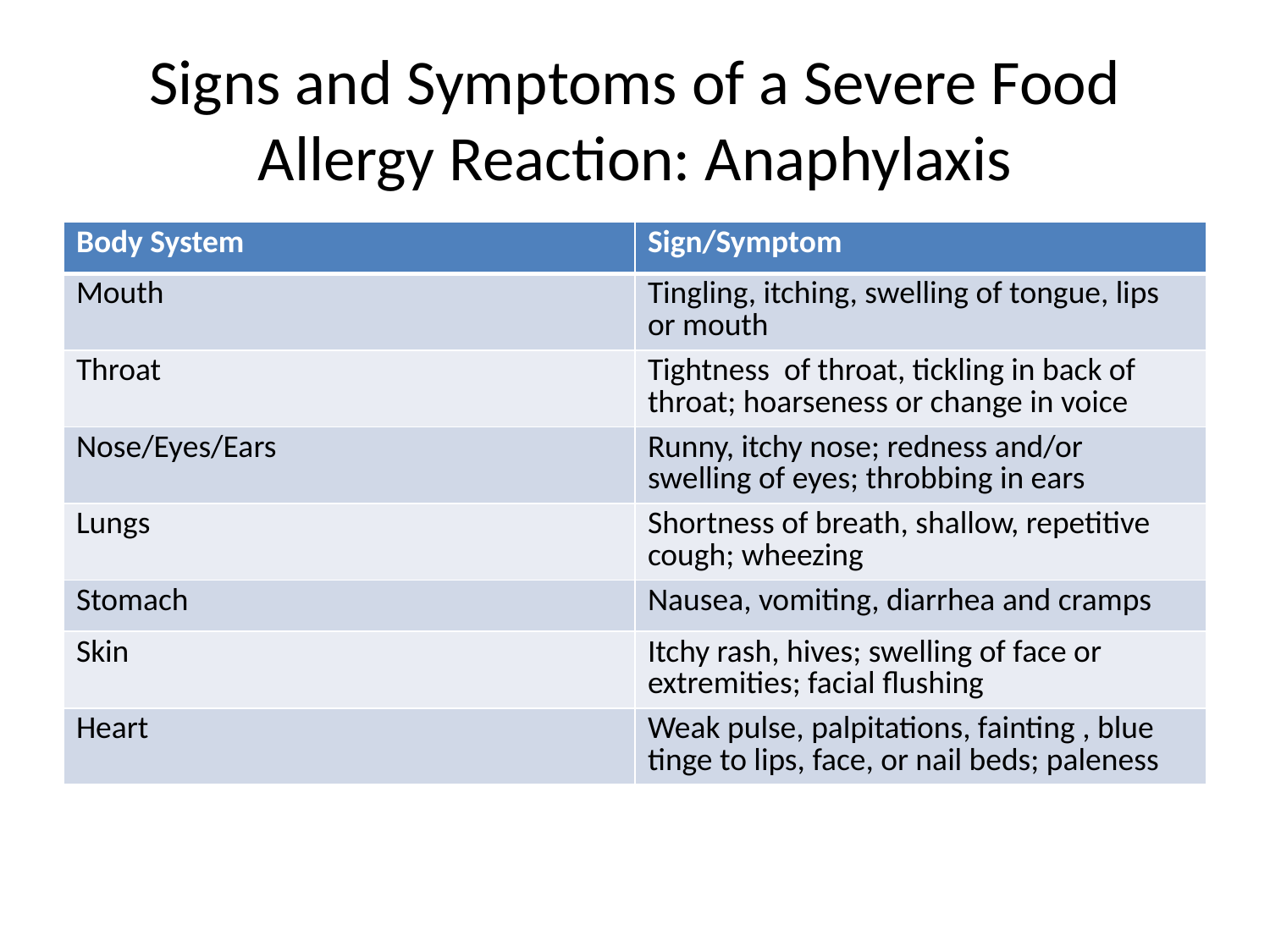

# Signs and Symptoms of a Severe Food Allergy Reaction: Anaphylaxis
| Body System | Sign/Symptom |
| --- | --- |
| Mouth | Tingling, itching, swelling of tongue, lips or mouth |
| Throat | Tightness of throat, tickling in back of throat; hoarseness or change in voice |
| Nose/Eyes/Ears | Runny, itchy nose; redness and/or swelling of eyes; throbbing in ears |
| Lungs | Shortness of breath, shallow, repetitive cough; wheezing |
| Stomach | Nausea, vomiting, diarrhea and cramps |
| Skin | Itchy rash, hives; swelling of face or extremities; facial flushing |
| Heart | Weak pulse, palpitations, fainting , blue tinge to lips, face, or nail beds; paleness |